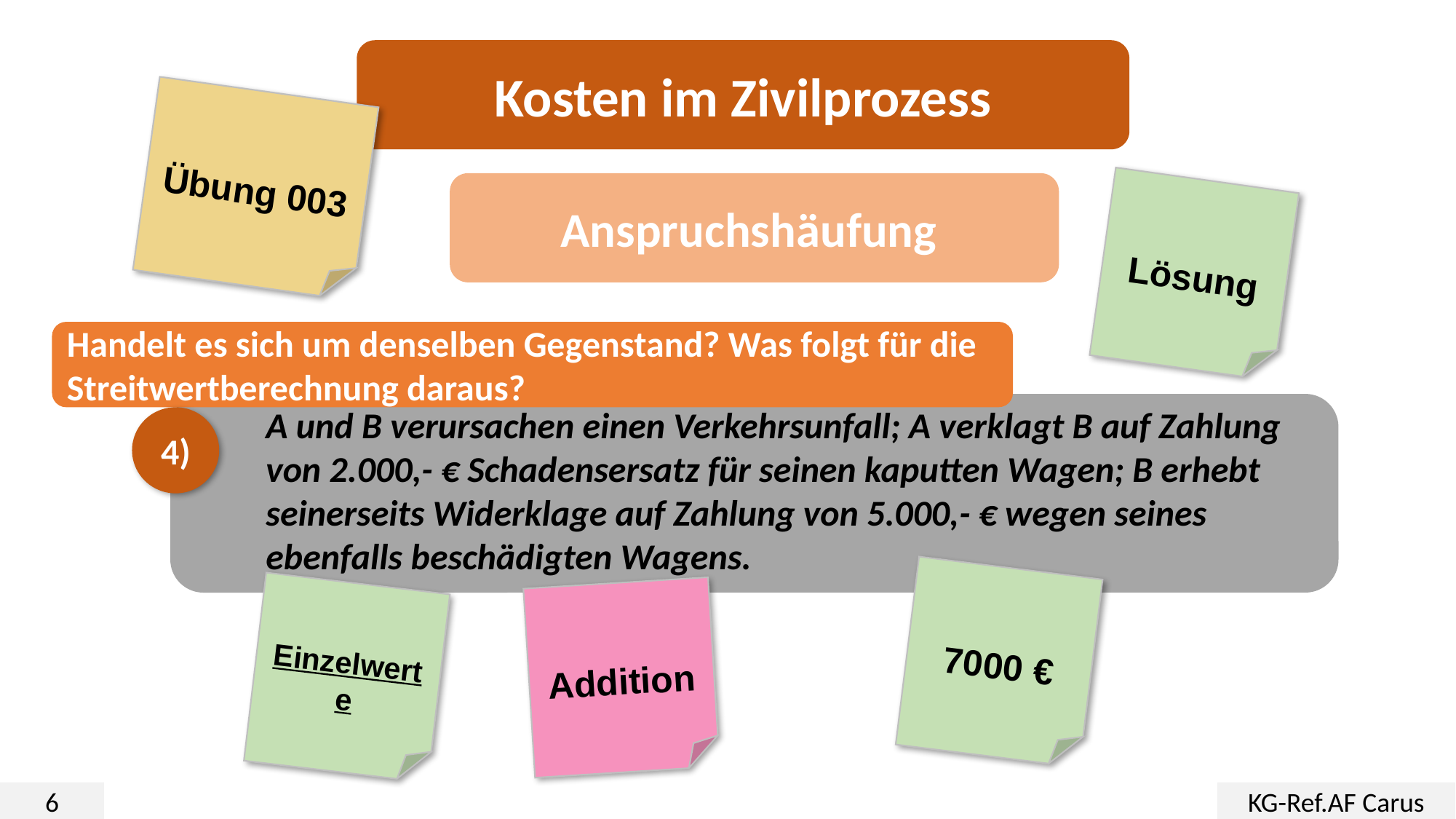

Kosten im Zivilprozess

Übung 003
Anspruchshäufung

Lösung
Handelt es sich um denselben Gegenstand? Was folgt für die Streitwertberechnung daraus?

A und B verursachen einen Verkehrsunfall; A verklagt B auf Zahlung von 2.000,- € Schadensersatz für seinen kaputten Wagen; B erhebt seinerseits Widerklage auf Zahlung von 5.000,- € wegen seines ebenfalls beschädigten Wagens.
4)

7000 €

Addition

Einzelwerte
6
KG-Ref.AF Carus